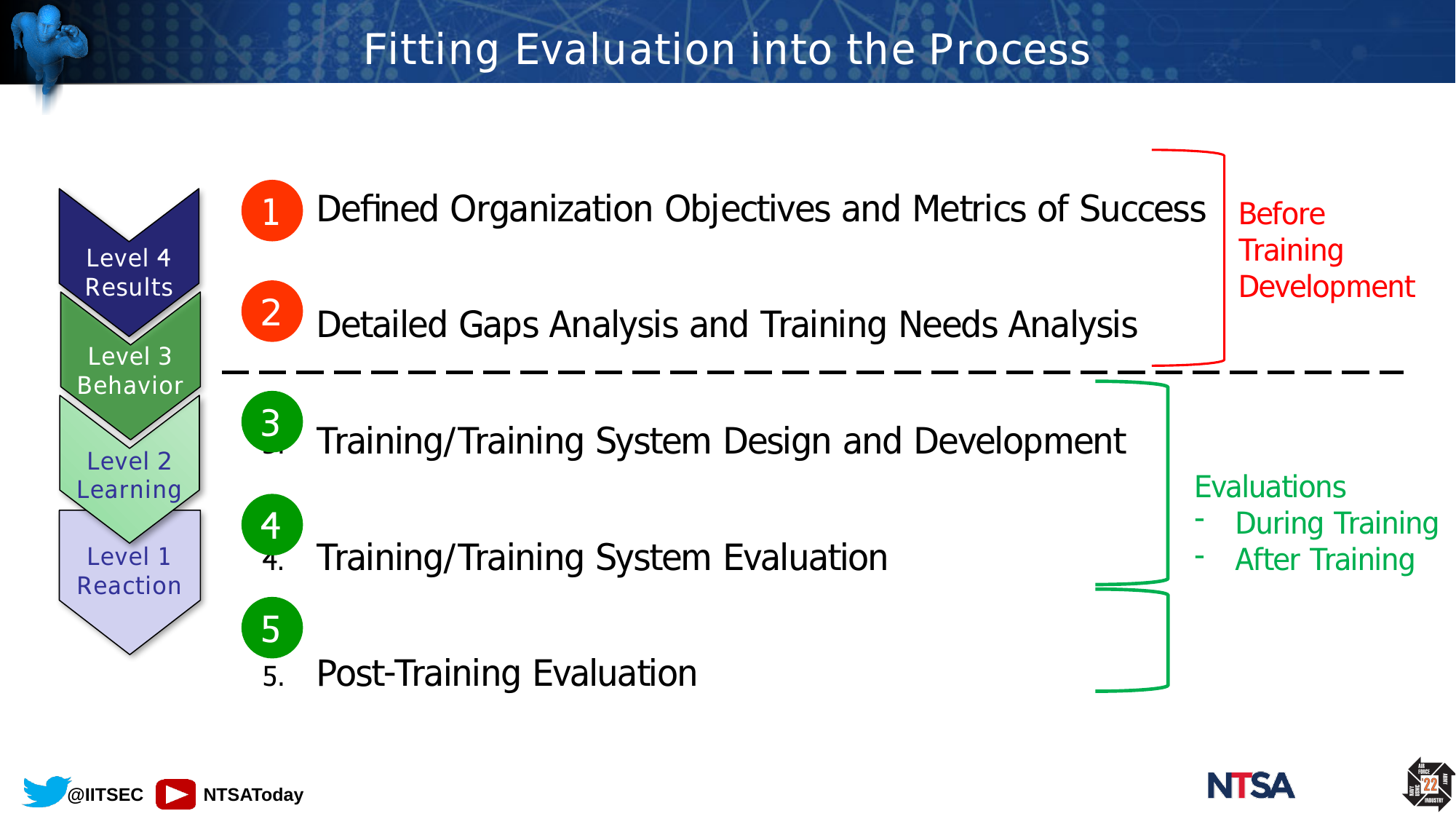

# Fitting Evaluation into the Process

Defined Organization Objectives and Metrics of Success

Detailed Gaps Analysis and Training Needs Analysis

Training/Training System Design and Development

Training/Training System Evaluation

Post-Training Evaluation
1

Level 4
Results

Level 3
Behavior

Level 2
Learning

Level 1
Reaction
Before Training Development
2

3
Evaluations
During Training
After Training
4

5